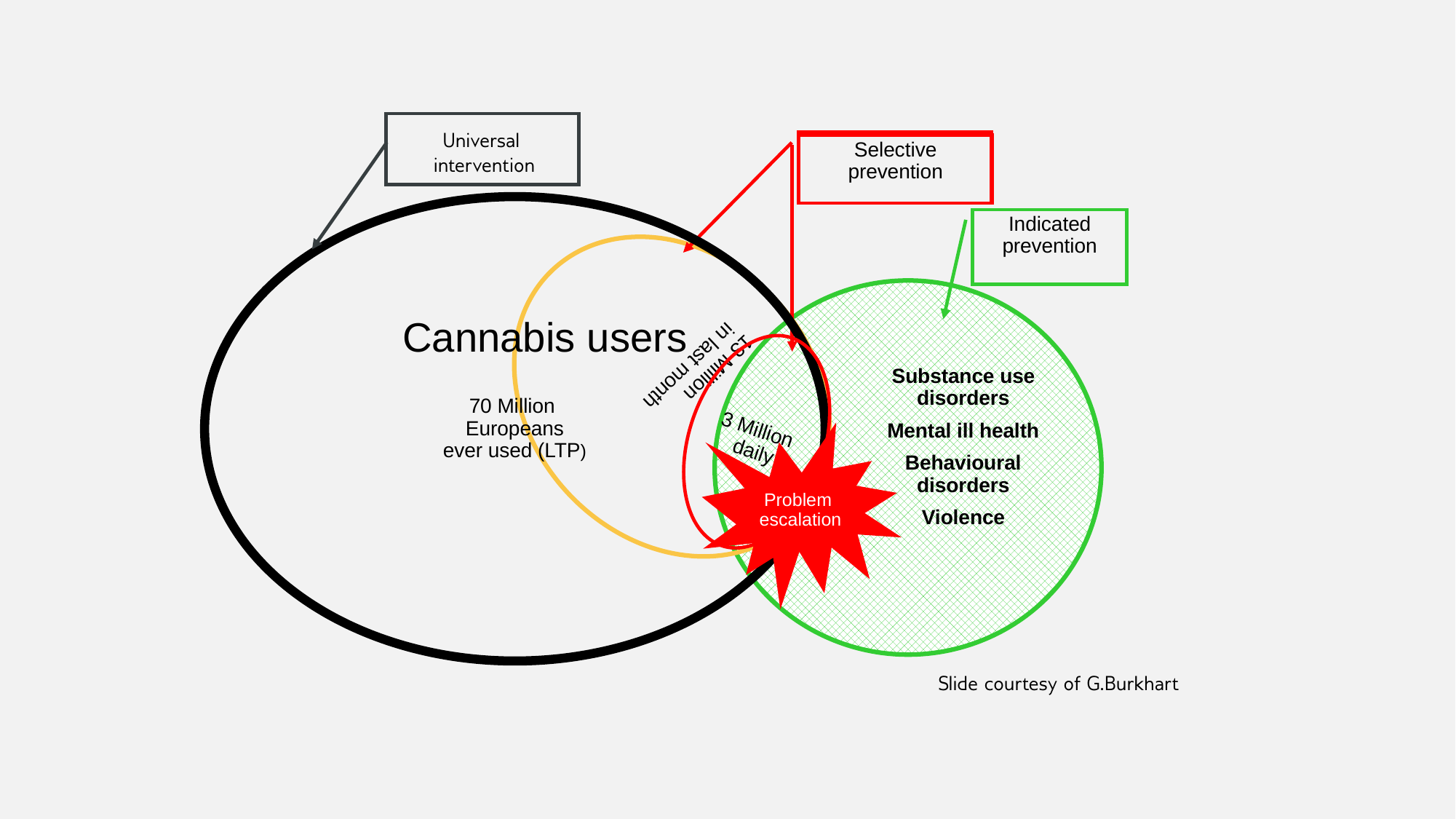

Universal
intervention

Selective prevention
70 Million
Europeans
ever used (LTP)
Indicated prevention
13 Million
 in last month

Substance use disorders
Mental ill health
Behavioural disorders
Violence
Cannabis users
3 Million
daily
Problem
escalation
Slide courtesy of G.Burkhart